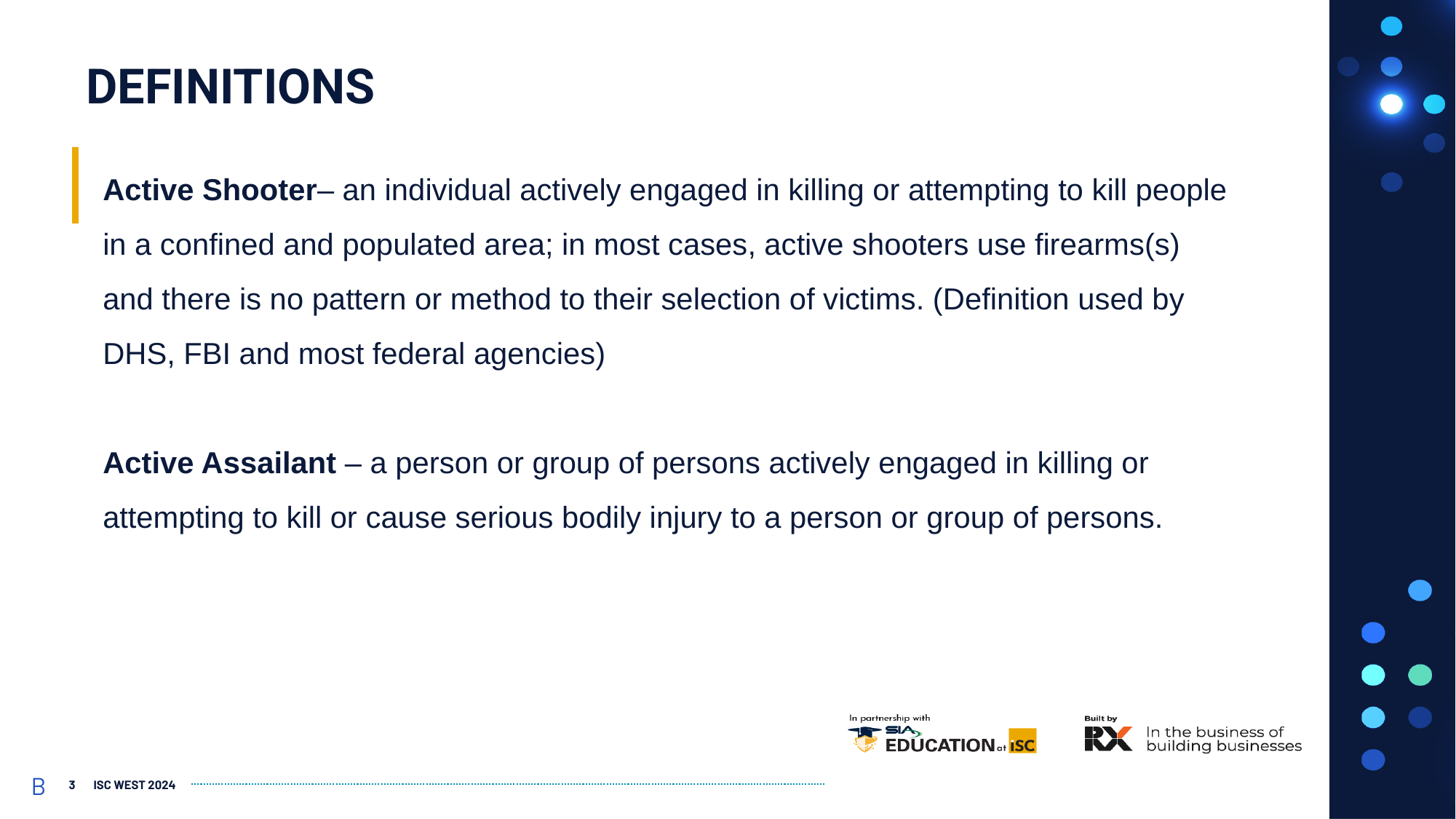

DEFINITIONS
Active Shooter– an individual actively engaged in killing or attempting to kill people in a confined and populated area; in most cases, active shooters use firearms(s) and there is no pattern or method to their selection of victims. (Definition used by DHS, FBI and most federal agencies)

Active Assailant – a person or group of persons actively engaged in killing or attempting to kill or cause serious bodily injury to a person or group of persons.
B